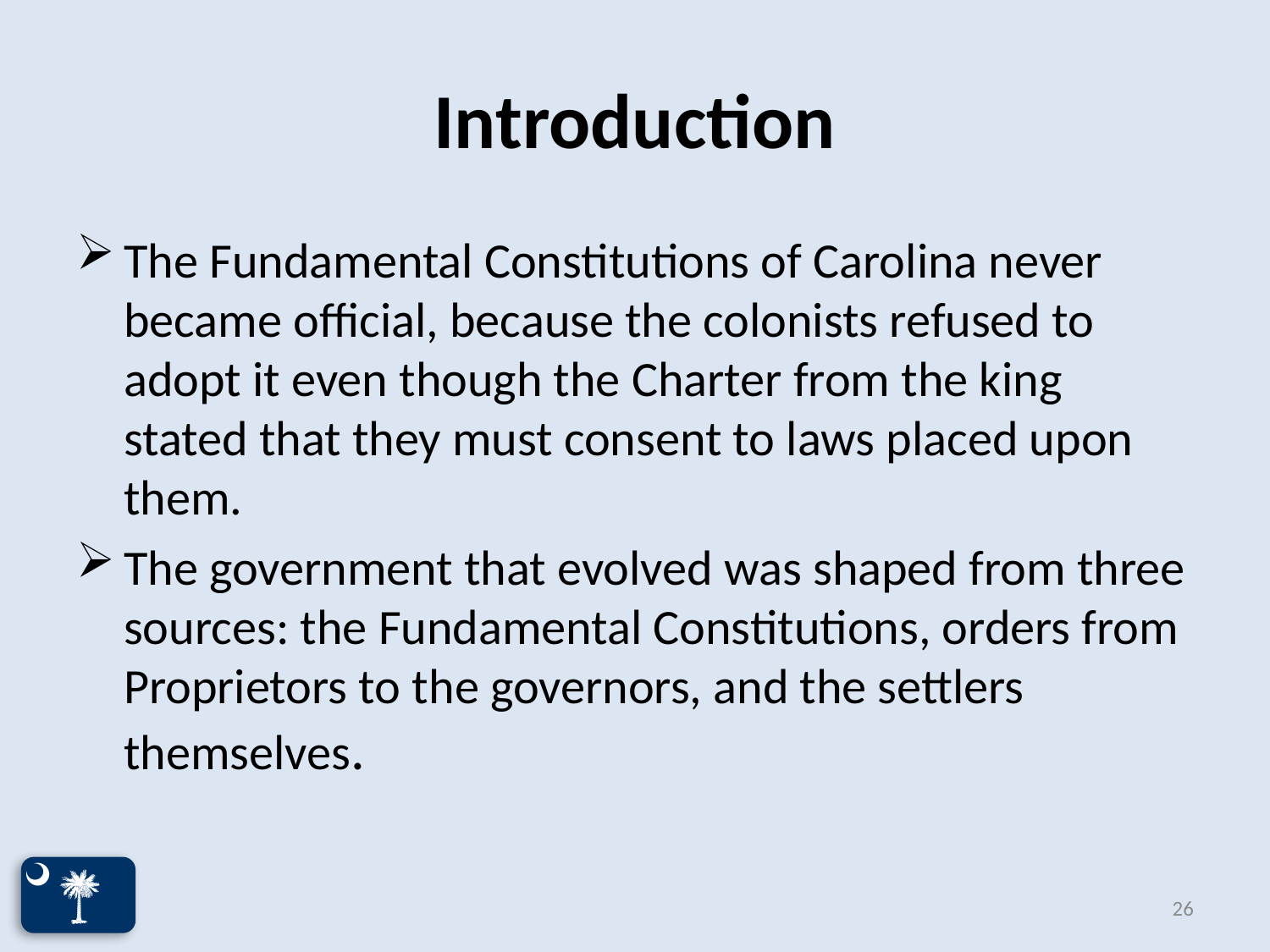

# Introduction
The Fundamental Constitutions of Carolina never became official, because the colonists refused to adopt it even though the Charter from the king stated that they must consent to laws placed upon them.
The government that evolved was shaped from three sources: the Fundamental Constitutions, orders from Proprietors to the governors, and the settlers themselves.

26